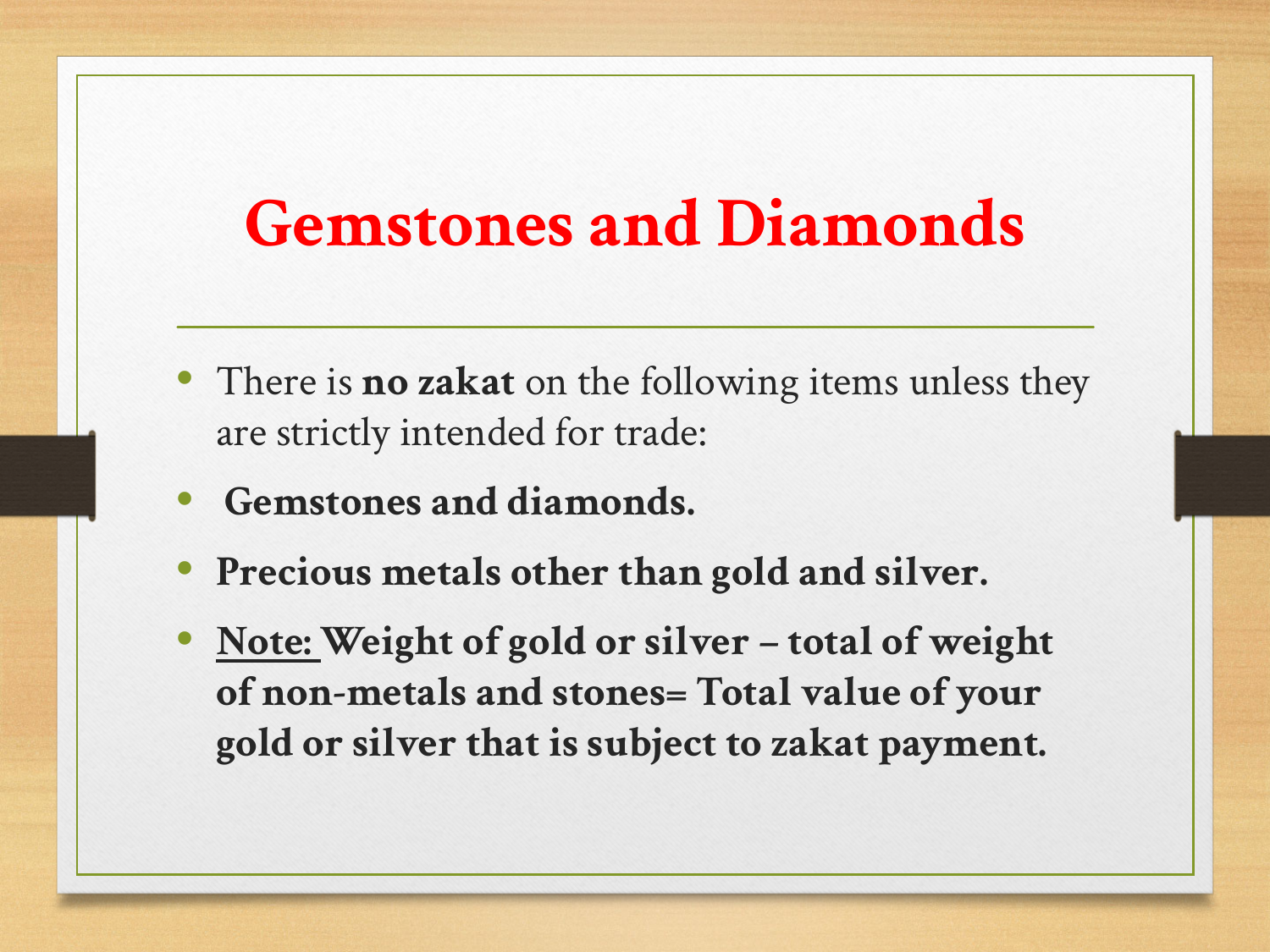

# Gemstones and Diamonds
There is no zakat on the following items unless they are strictly intended for trade:
 Gemstones and diamonds.
Precious metals other than gold and silver.
Note: Weight of gold or silver – total of weight of non-metals and stones= Total value of your gold or silver that is subject to zakat payment.